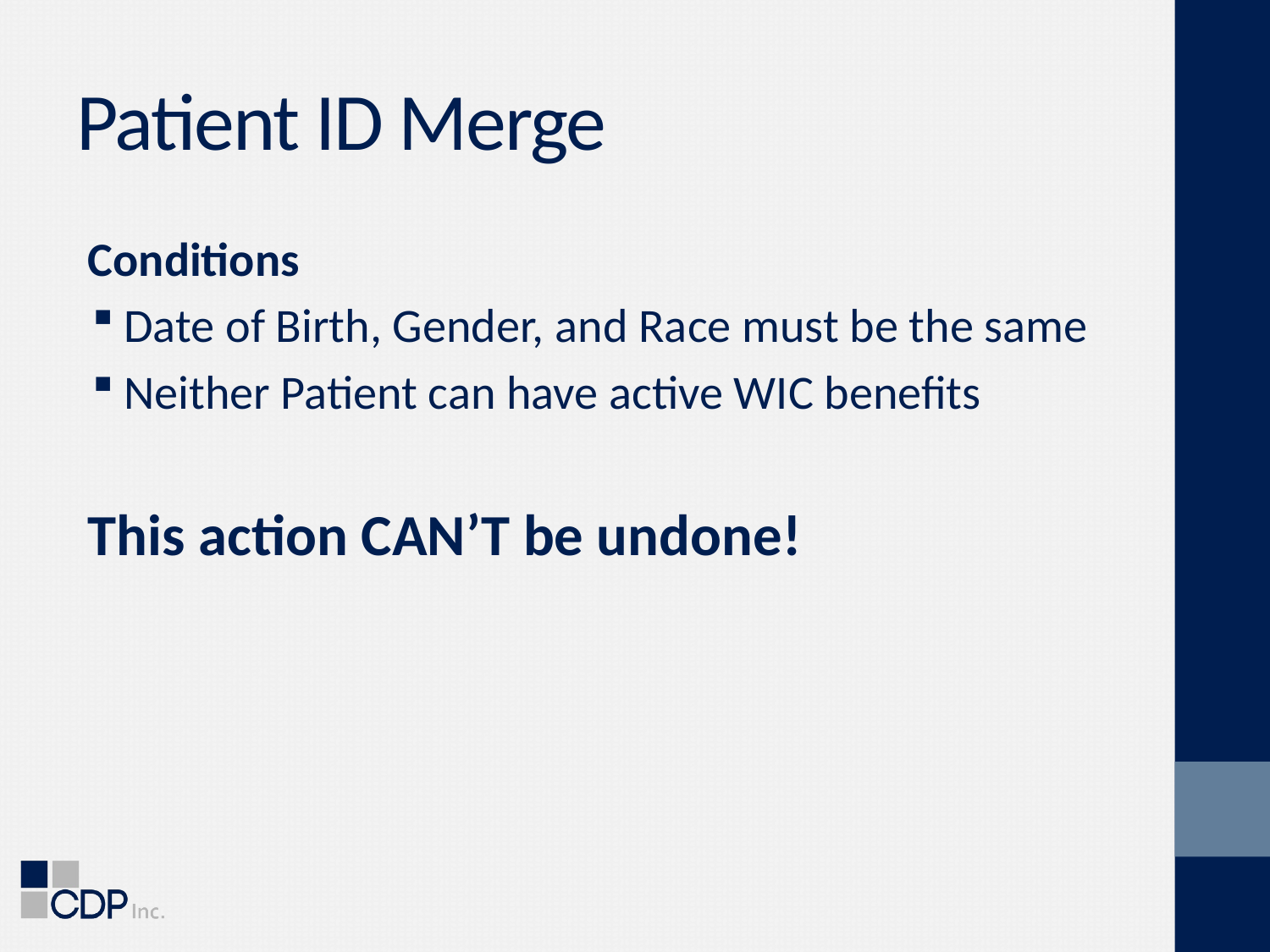

# Patient ID Merge
Conditions
Date of Birth, Gender, and Race must be the same
Neither Patient can have active WIC benefits

This action CAN’T be undone!